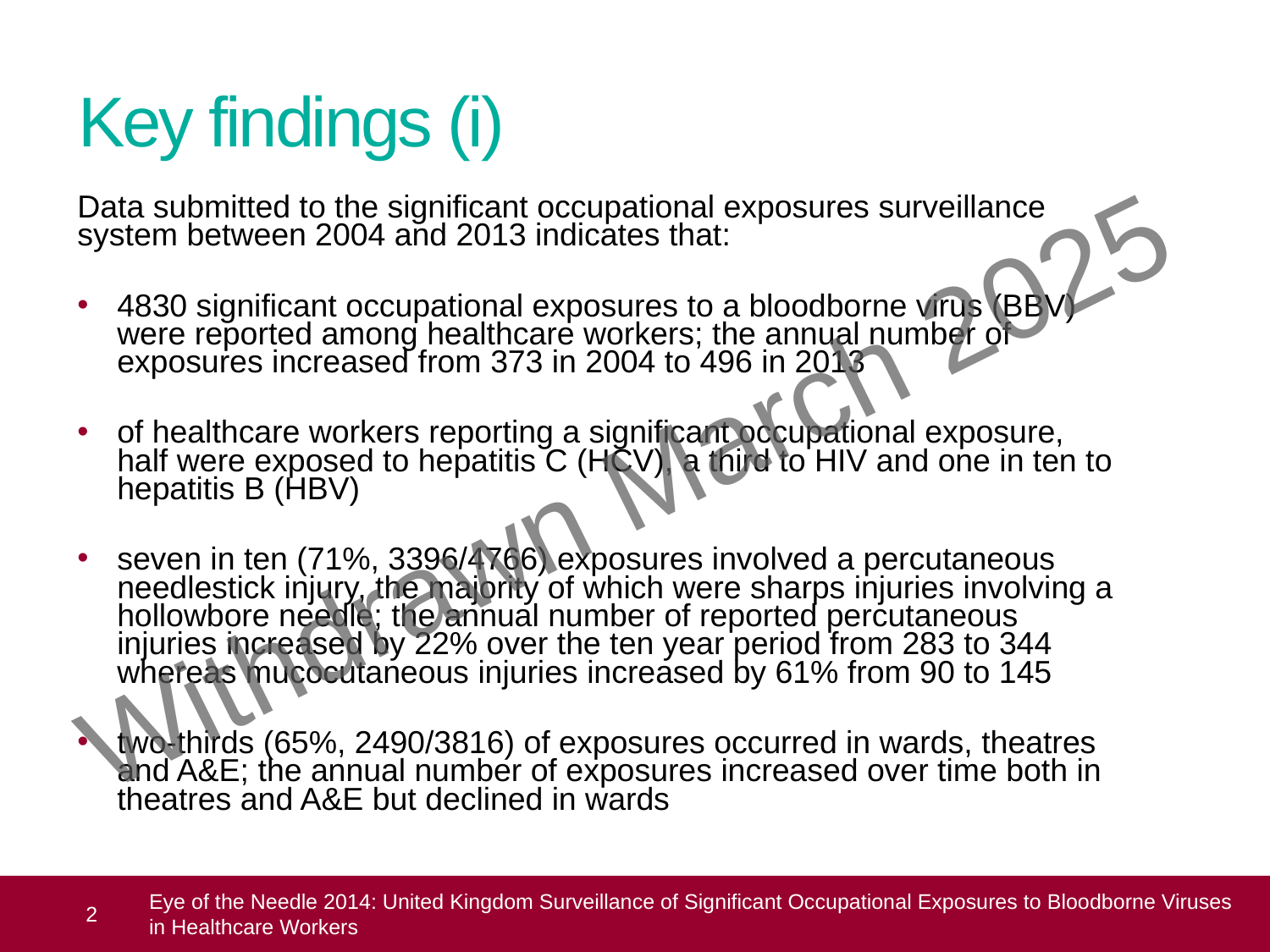

# Key findings (i)
Data submitted to the significant occupational exposures surveillance system between 2004 and 2013 indicates that:
4830 significant occupational exposures to a bloodborne virus (BBV) were reported among healthcare workers; the annual number of exposures increased from 373 in 2004 to 496 in 2013
of healthcare workers reporting a significant occupational exposure, half were exposed to hepatitis C (HCV), a third to HIV and one in ten to hepatitis B (HBV)
seven in ten (71%, 3396/4766) exposures involved a percutaneous needlestick injury, the majority of which were sharps injuries involving a hollowbore needle; the annual number of reported percutaneous injuries increased by 22% over the ten year period from 283 to 344 whereas mucocutaneous injuries increased by 61% from 90 to 145
two-thirds (65%, 2490/3816) of exposures occurred in wards, theatres and A&E; the annual number of exposures increased over time both in theatres and A&E but declined in wards
Withdrawn March 2025
  2
Eye of the Needle 2014: United Kingdom Surveillance of Significant Occupational Exposures to Bloodborne Viruses in Healthcare Workers